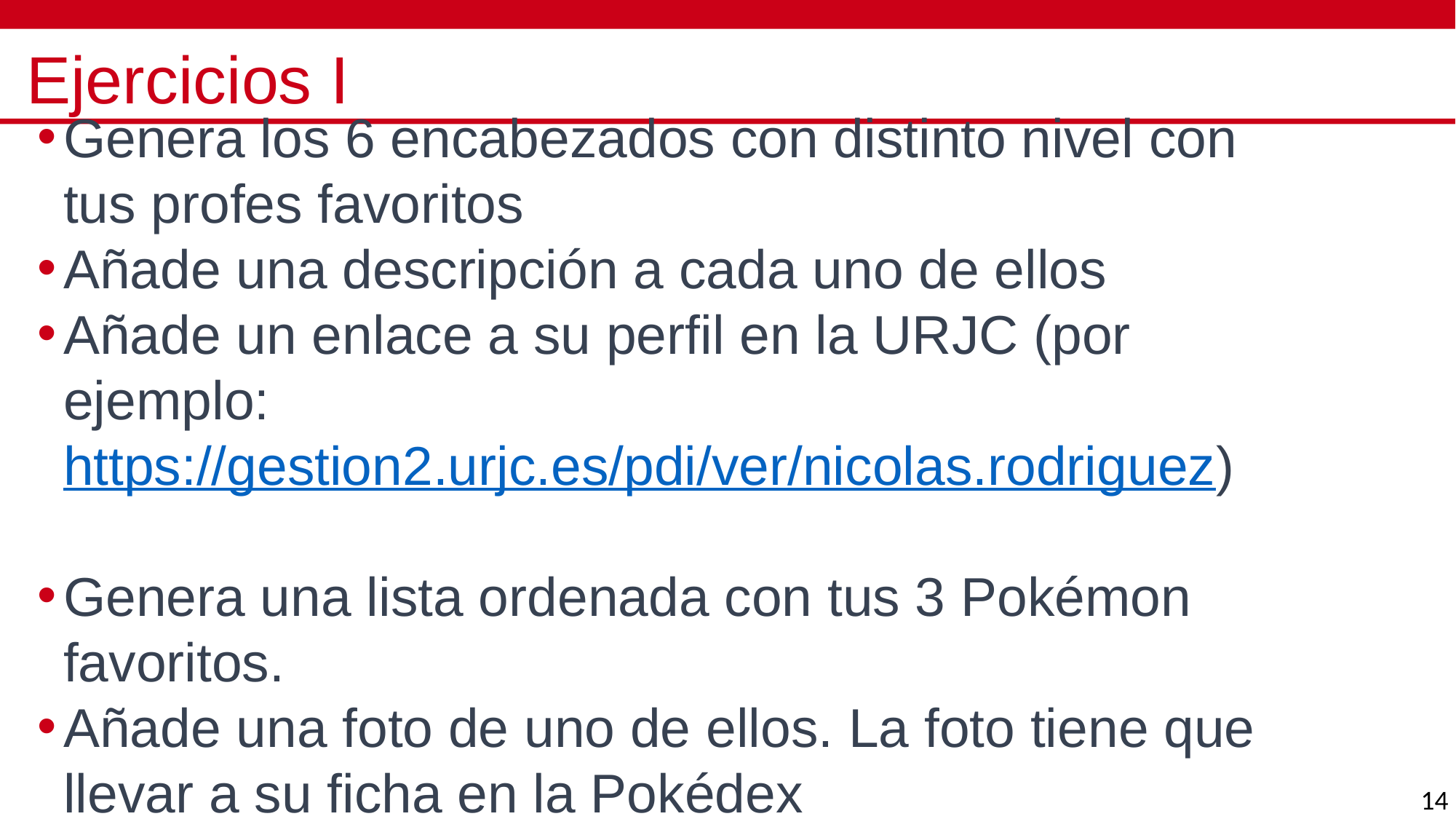

# Ejercicios I
Genera los 6 encabezados con distinto nivel con tus profes favoritos
Añade una descripción a cada uno de ellos
Añade un enlace a su perfil en la URJC (por ejemplo: https://gestion2.urjc.es/pdi/ver/nicolas.rodriguez)

Genera una lista ordenada con tus 3 Pokémon favoritos.
Añade una foto de uno de ellos. La foto tiene que llevar a su ficha en la Pokédex
14